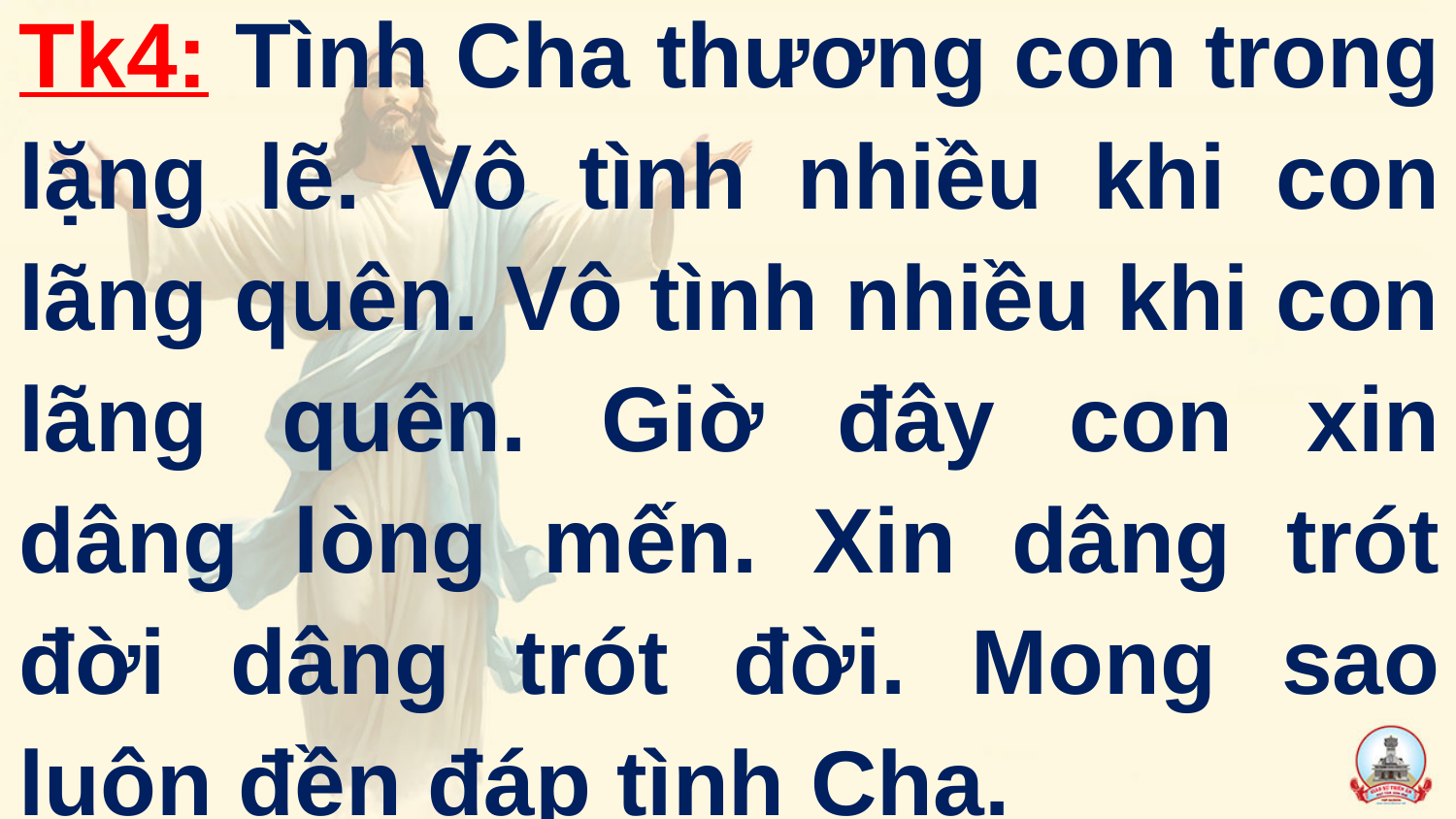

Tk4: Tình Cha thương con trong lặng lẽ. Vô tình nhiều khi con lãng quên. Vô tình nhiều khi con lãng quên. Giờ đây con xin dâng lòng mến. Xin dâng trót đời dâng trót đời. Mong sao luôn đền đáp tình Cha.